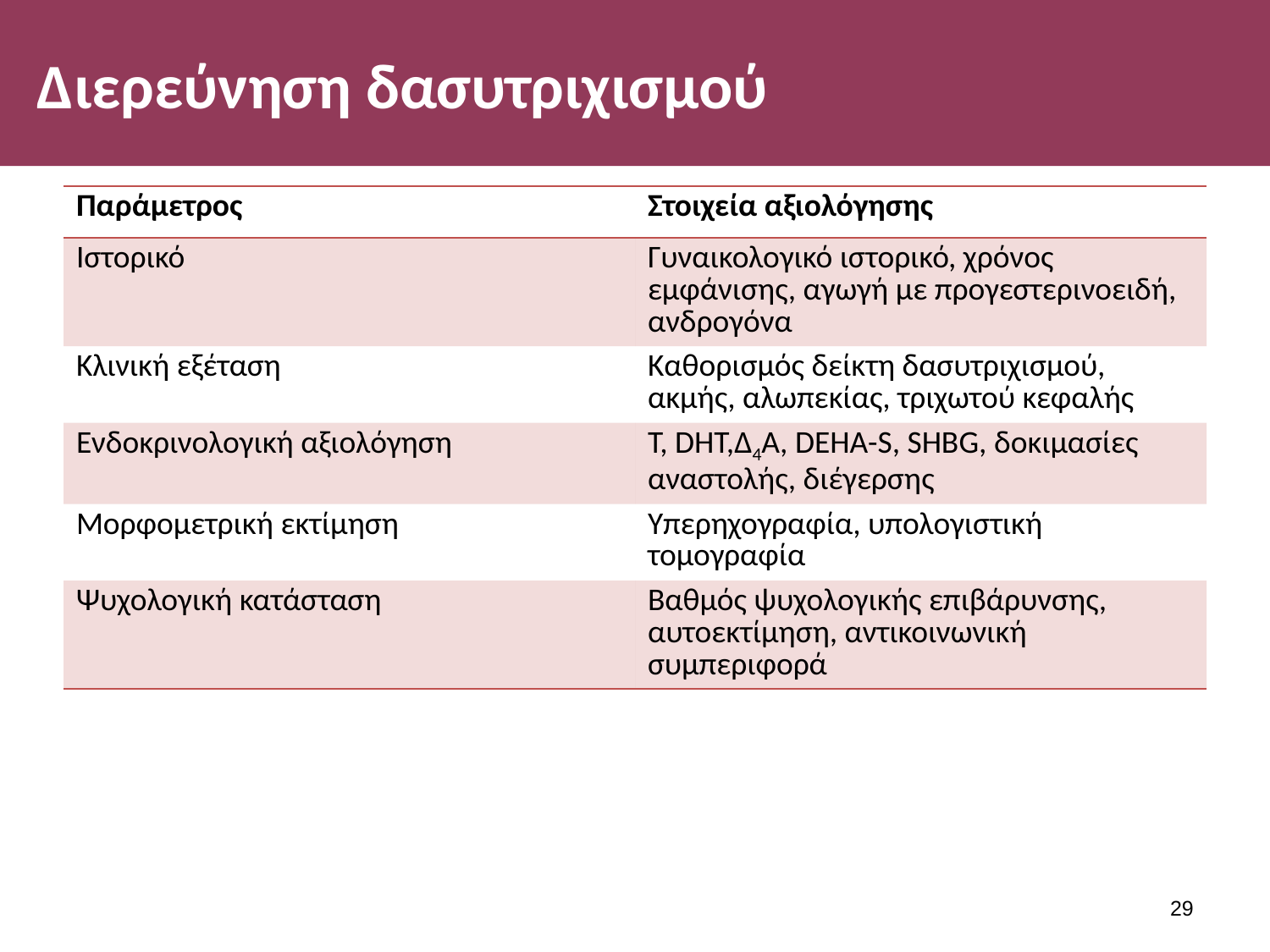

# Διερεύνηση δασυτριχισμού
| Παράμετρος | Στοιχεία αξιολόγησης |
| --- | --- |
| Ιστορικό | Γυναικολογικό ιστορικό, χρόνος εμφάνισης, αγωγή με προγεστερινοειδή, ανδρογόνα |
| Κλινική εξέταση | Καθορισμός δείκτη δασυτριχισμού, ακμής, αλωπεκίας, τριχωτού κεφαλής |
| Ενδοκρινολογική αξιολόγηση | T, DHT,Δ4Α, DEHA-S, SHBG, δοκιμασίες αναστολής, διέγερσης |
| Μορφομετρική εκτίμηση | Υπερηχογραφία, υπολογιστική τομογραφία |
| Ψυχολογική κατάσταση | Βαθμός ψυχολογικής επιβάρυνσης, αυτοεκτίμηση, αντικοινωνική συμπεριφορά |
29